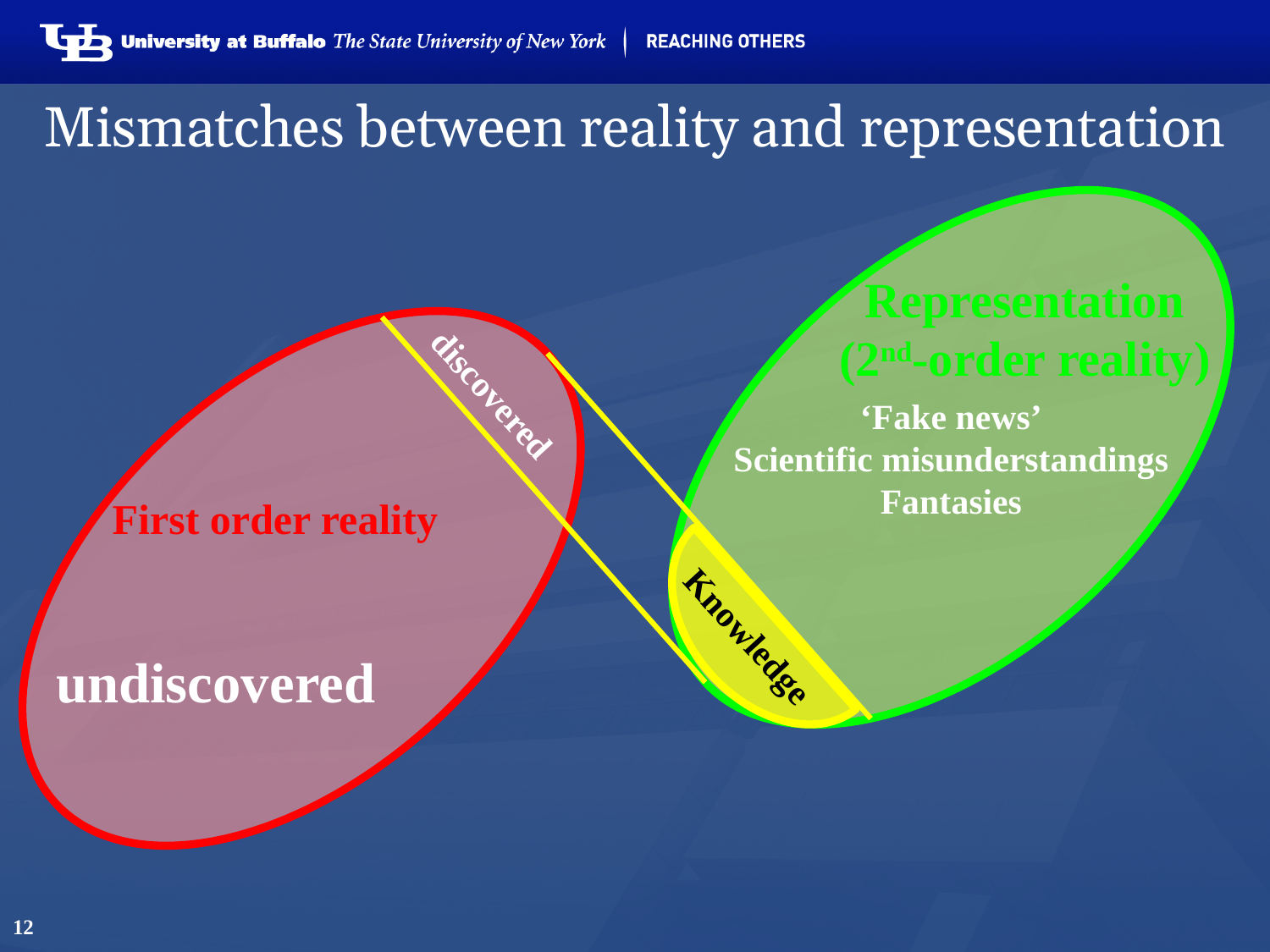

# Mismatches between reality and representation

First order reality

Representation
(2nd-order reality)
discovered
undiscovered

‘Fake news’
Scientific misunderstandings
Fantasies
Knowledge
12